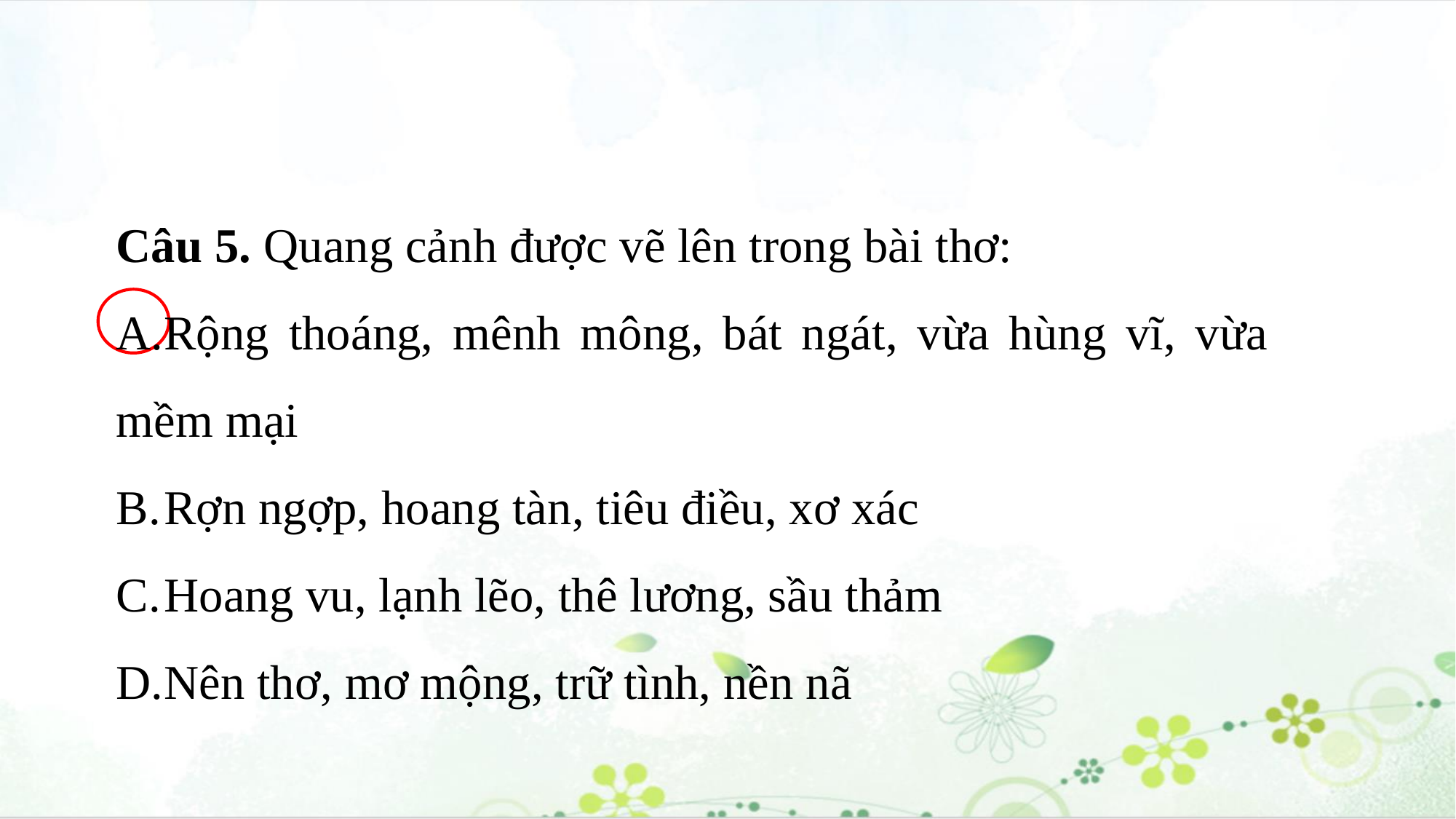

Câu 5. Quang cảnh được vẽ lên trong bài thơ:
A.	Rộng thoáng, mênh mông, bát ngát, vừa hùng vĩ, vừa mềm mại
B.	Rợn ngợp, hoang tàn, tiêu điều, xơ xác
C.	Hoang vu, lạnh lẽo, thê lương, sầu thảm
D.	Nên thơ, mơ mộng, trữ tình, nền nã